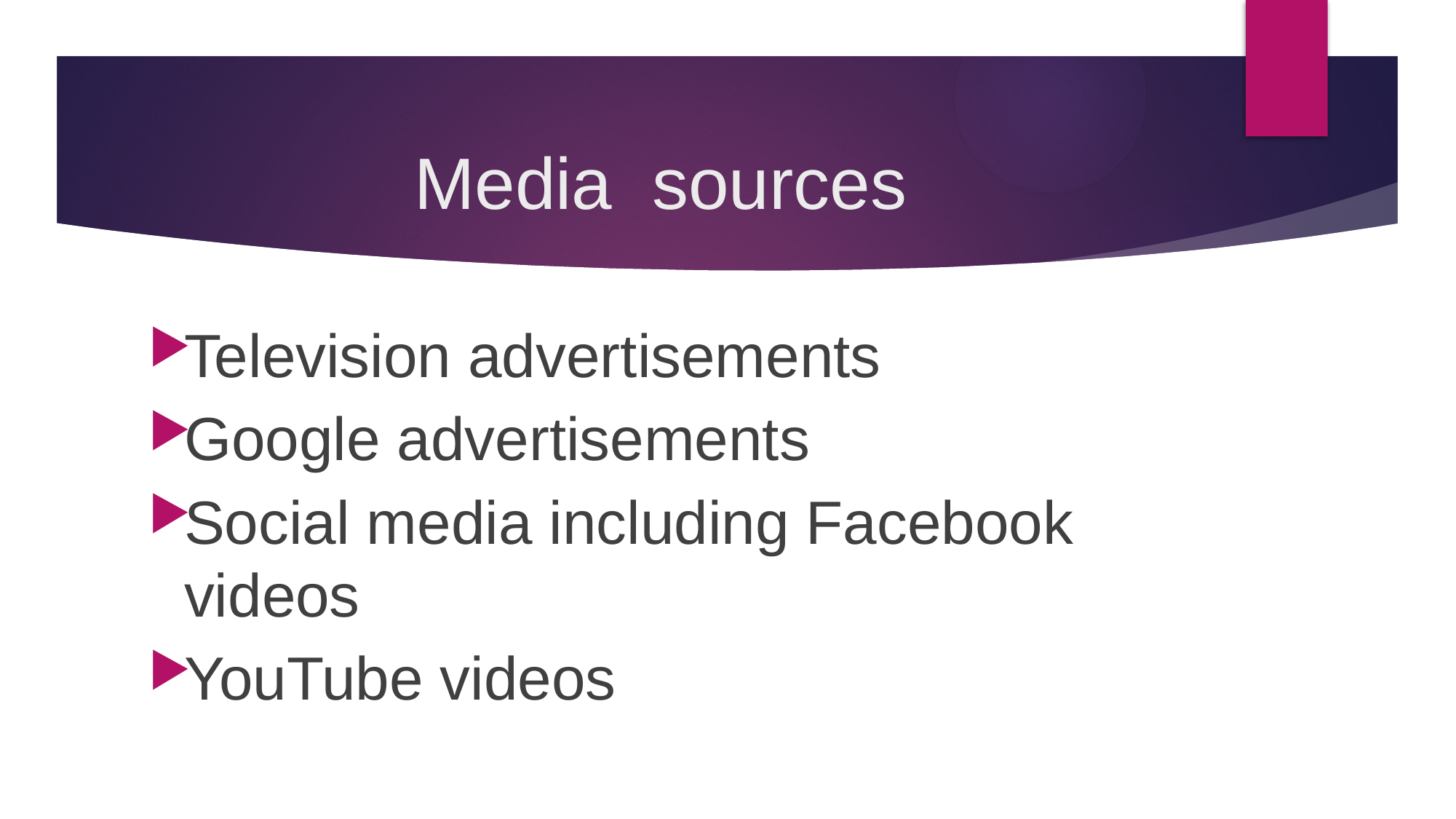

# Media  sources
Television advertisements
Google advertisements
Social media including Facebook videos
YouTube videos